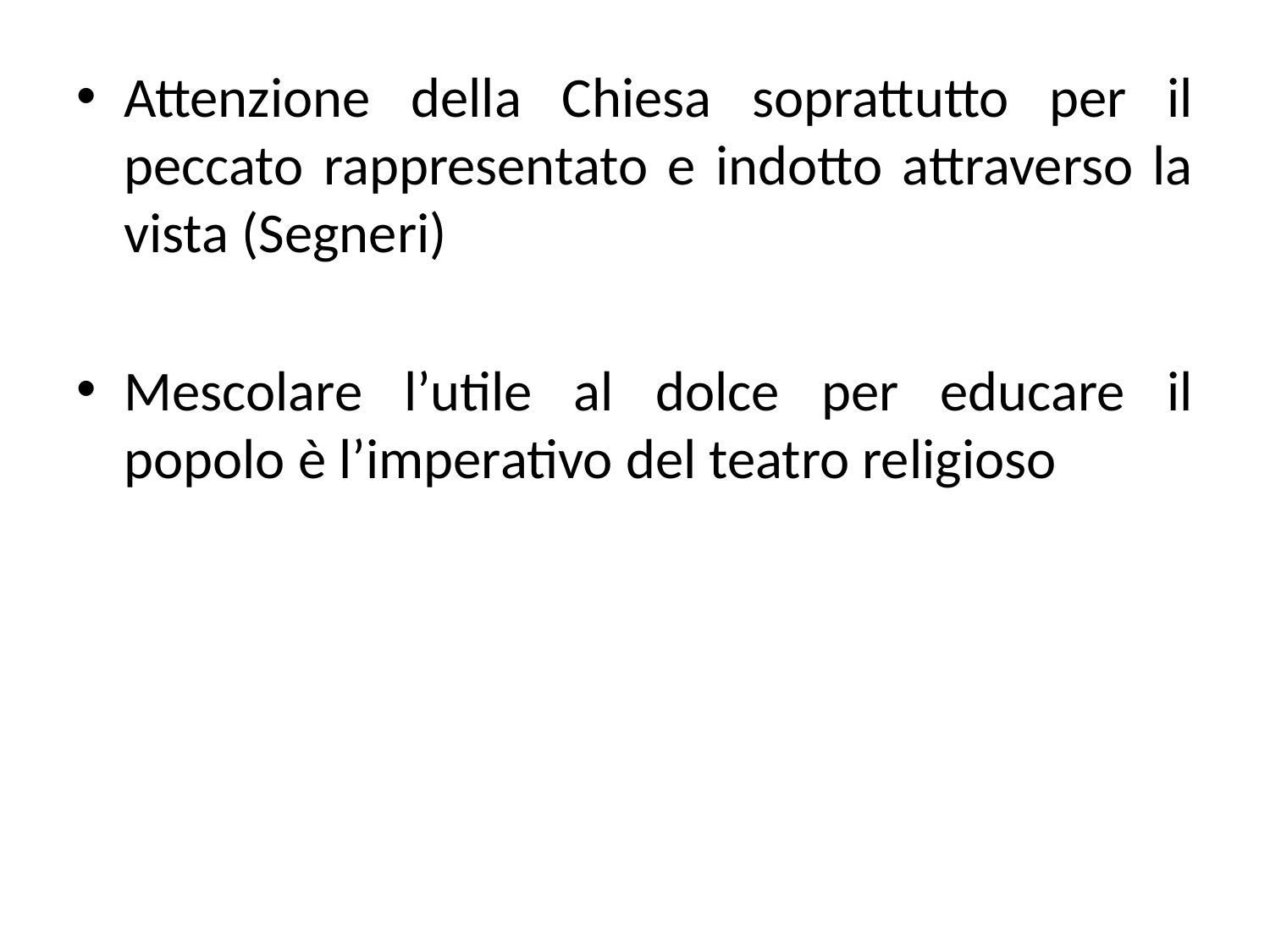

Attenzione della Chiesa soprattutto per il peccato rappresentato e indotto attraverso la vista (Segneri)

Mescolare l’utile al dolce per educare il popolo è l’imperativo del teatro religioso